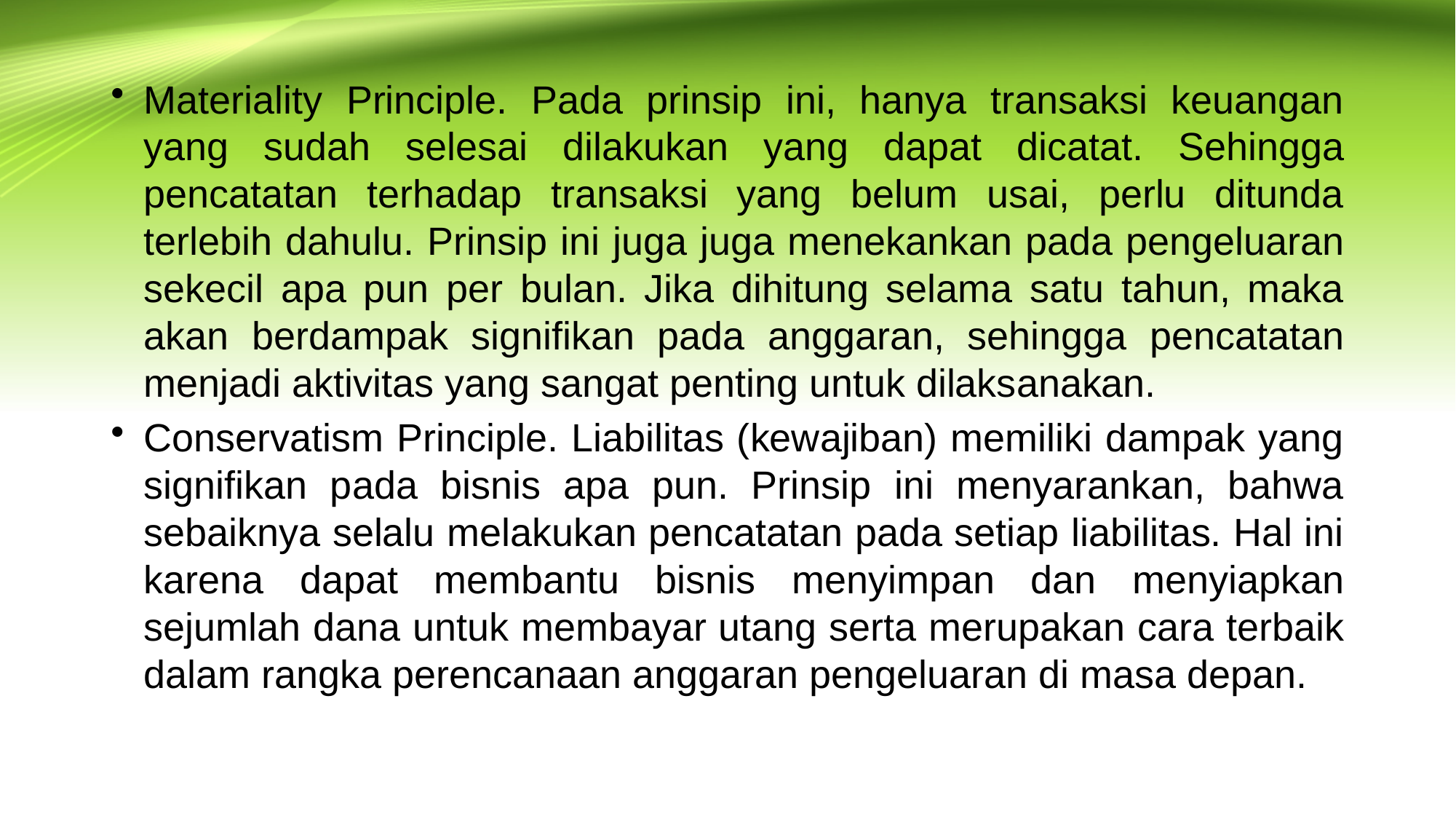

Materiality Principle. Pada prinsip ini, hanya transaksi keuangan yang sudah selesai dilakukan yang dapat dicatat. Sehingga pencatatan terhadap transaksi yang belum usai, perlu ditunda terlebih dahulu. Prinsip ini juga juga menekankan pada pengeluaran sekecil apa pun per bulan. Jika dihitung selama satu tahun, maka akan berdampak signifikan pada anggaran, sehingga pencatatan menjadi aktivitas yang sangat penting untuk dilaksanakan.
Conservatism Principle. Liabilitas (kewajiban) memiliki dampak yang signifikan pada bisnis apa pun. Prinsip ini menyarankan, bahwa sebaiknya selalu melakukan pencatatan pada setiap liabilitas. Hal ini karena dapat membantu bisnis menyimpan dan menyiapkan sejumlah dana untuk membayar utang serta merupakan cara terbaik dalam rangka perencanaan anggaran pengeluaran di masa depan.